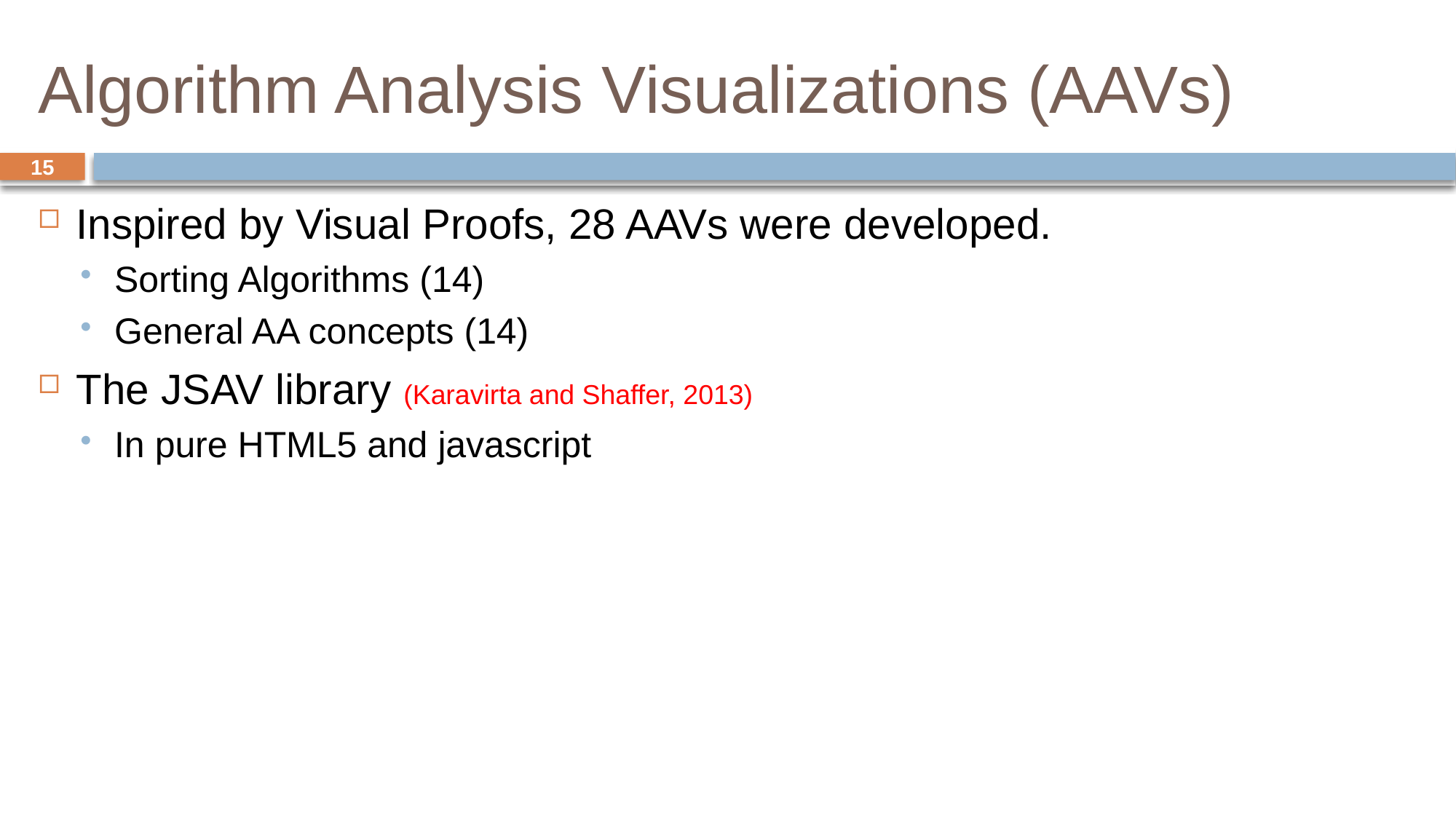

# Algorithm Analysis Visualizations (AAVs)
15
Inspired by Visual Proofs, 28 AAVs were developed.
Sorting Algorithms (14)
General AA concepts (14)
The JSAV library (Karavirta and Shaffer, 2013)
In pure HTML5 and javascript